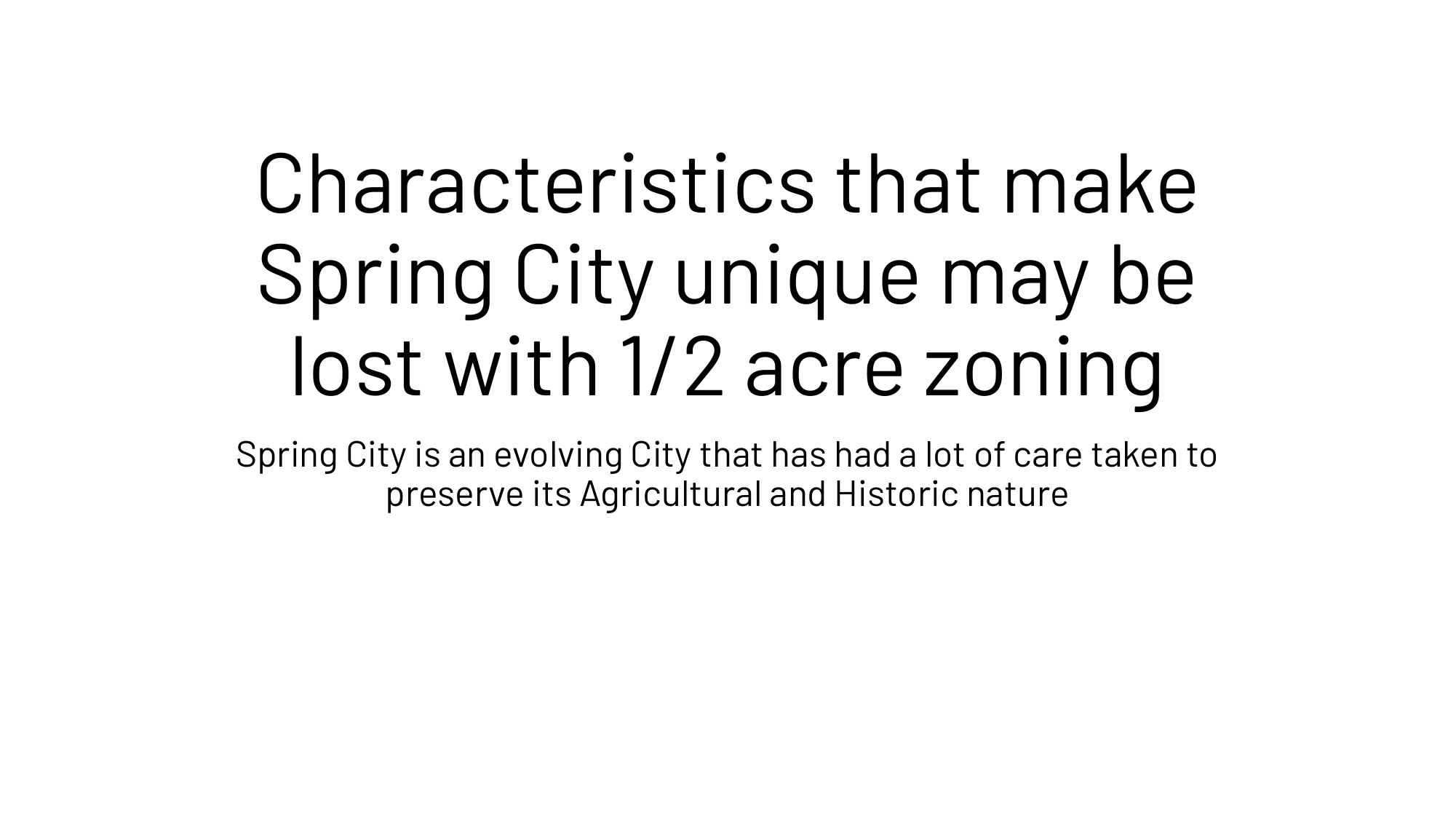

# Characteristics that make Spring City unique may be lost with 1/2 acre zoning
Spring City is an evolving City that has had a lot of care taken to preserve its Agricultural and Historic nature